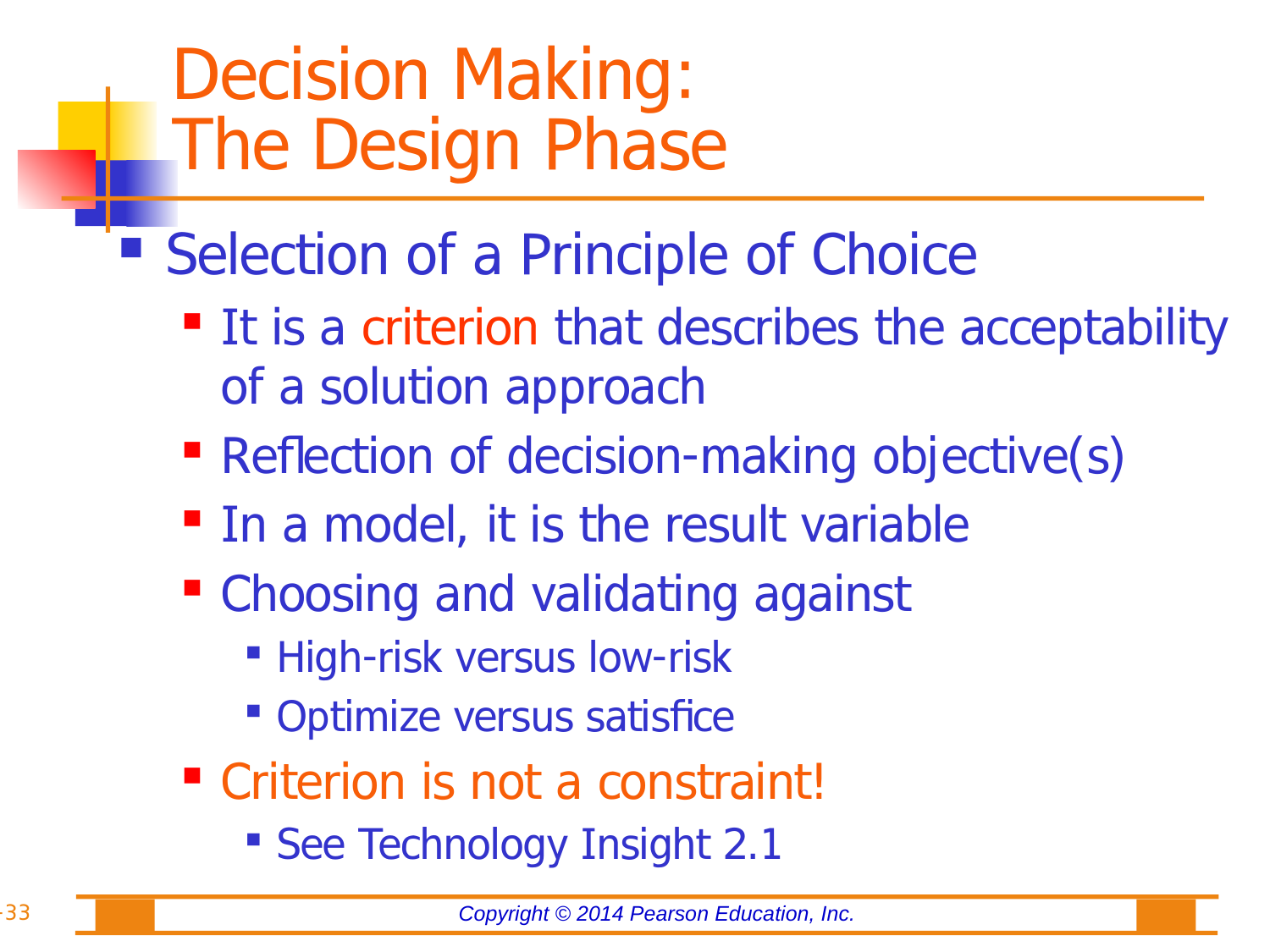

# Decision Making: The Design Phase
Selection of a Principle of Choice
It is a criterion that describes the acceptability of a solution approach
Reflection of decision-making objective(s)
In a model, it is the result variable
Choosing and validating against
High-risk versus low-risk
Optimize versus satisfice
Criterion is not a constraint!
See Technology Insight 2.1